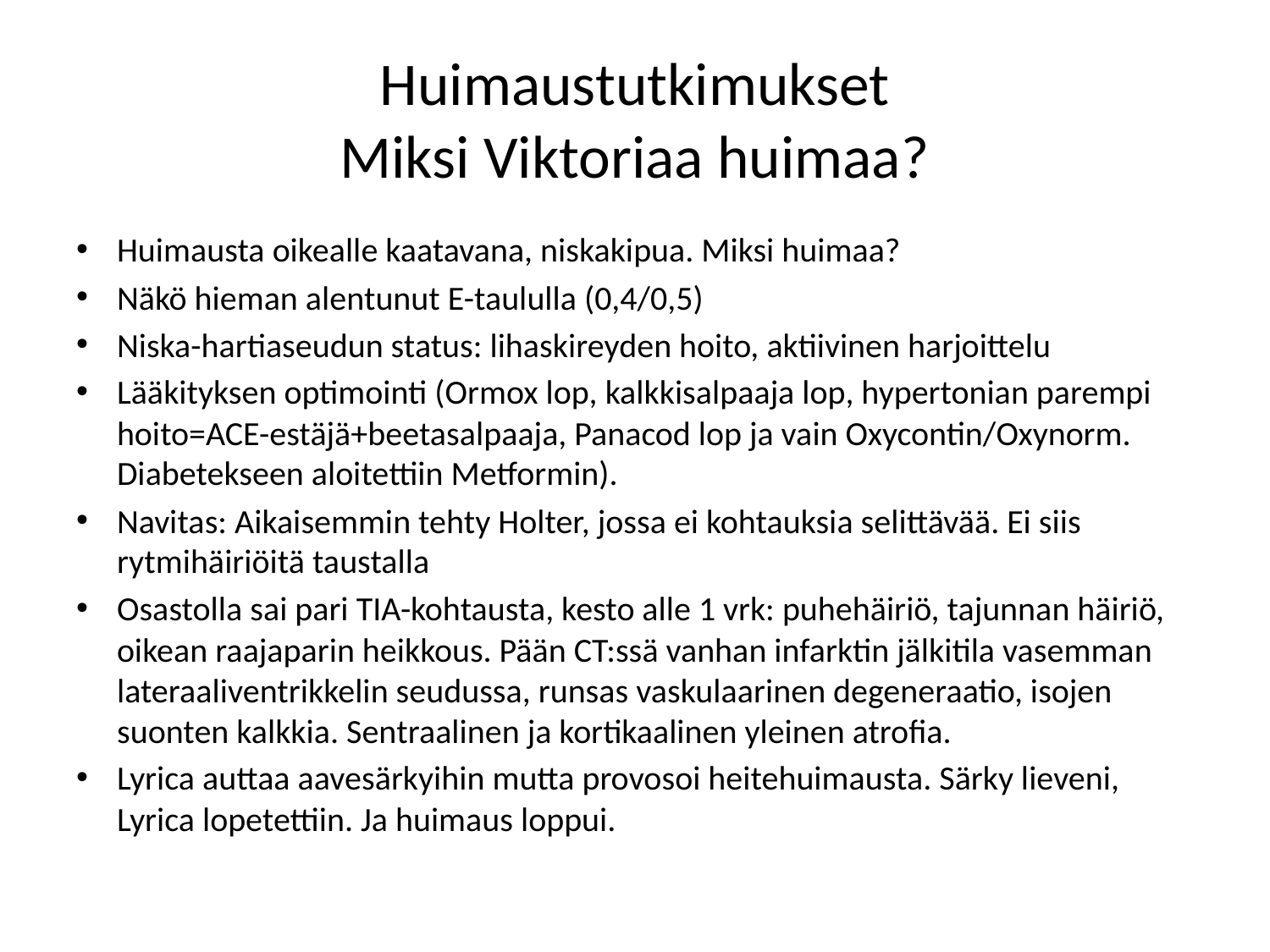

# Huimaustutkimukset Miksi Viktoriaa huimaa?
Huimausta oikealle kaatavana, niskakipua. Miksi huimaa?
Näkö hieman alentunut E-taululla (0,4/0,5)
Niska-hartiaseudun status: lihaskireyden hoito, aktiivinen harjoittelu
Lääkityksen optimointi (Ormox lop, kalkkisalpaaja lop, hypertonian parempi hoito=ACE-estäjä+beetasalpaaja, Panacod lop ja vain Oxycontin/Oxynorm. Diabetekseen aloitettiin Metformin).
Navitas: Aikaisemmin tehty Holter, jossa ei kohtauksia selittävää. Ei siis rytmihäiriöitä taustalla
Osastolla sai pari TIA-kohtausta, kesto alle 1 vrk: puhehäiriö, tajunnan häiriö, oikean raajaparin heikkous. Pään CT:ssä vanhan infarktin jälkitila vasemman lateraaliventrikkelin seudussa, runsas vaskulaarinen degeneraatio, isojen suonten kalkkia. Sentraalinen ja kortikaalinen yleinen atrofia.
Lyrica auttaa aavesärkyihin mutta provosoi heitehuimausta. Särky lieveni, Lyrica lopetettiin. Ja huimaus loppui.